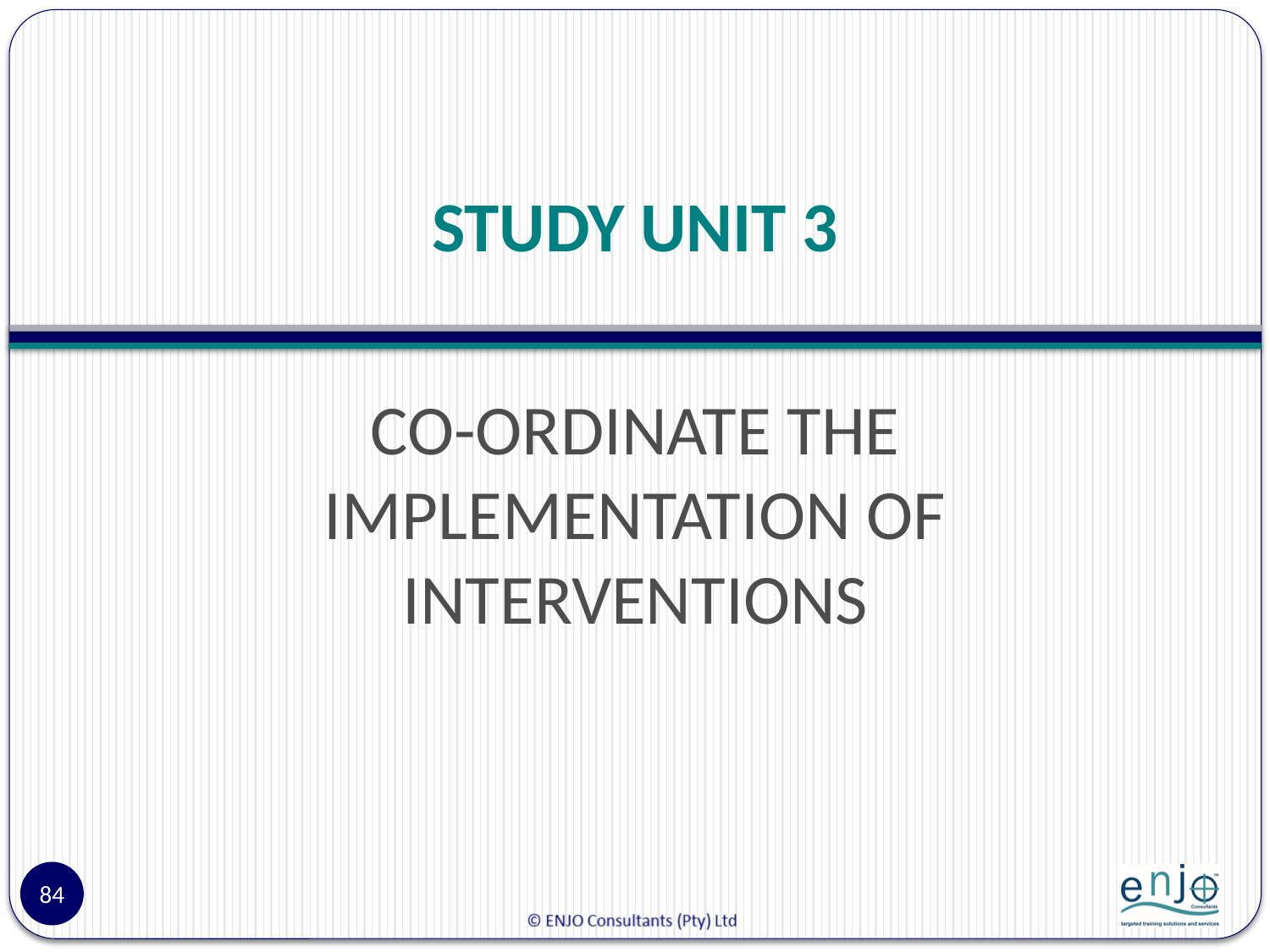

# STUDY UNIT 3
CO-ORDINATE THE IMPLEMENTATION OF INTERVENTIONS

84